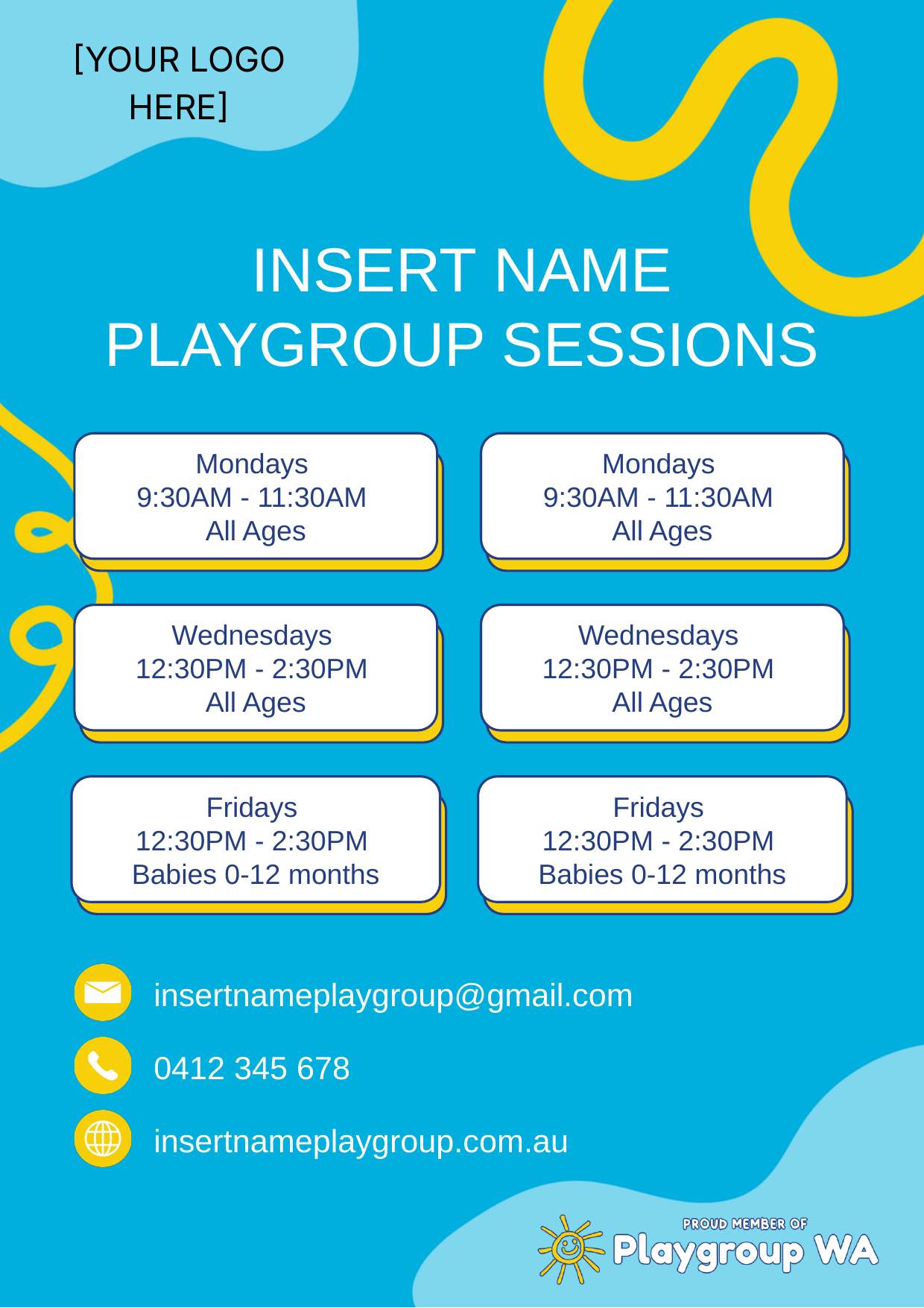

[YOUR LOGO HERE]
INSERT NAME
PLAYGROUP SESSIONS

Mondays
9:30AM - 11:30AM
All Ages

Mondays
9:30AM - 11:30AM
All Ages

Wednesdays
12:30PM - 2:30PM
All Ages

Wednesdays
12:30PM - 2:30PM
All Ages

Fridays
12:30PM - 2:30PM
Babies 0-12 months

Fridays
12:30PM - 2:30PM
Babies 0-12 months

insertnameplaygroup@gmail.com

0412 345 678

insertnameplaygroup.com.au